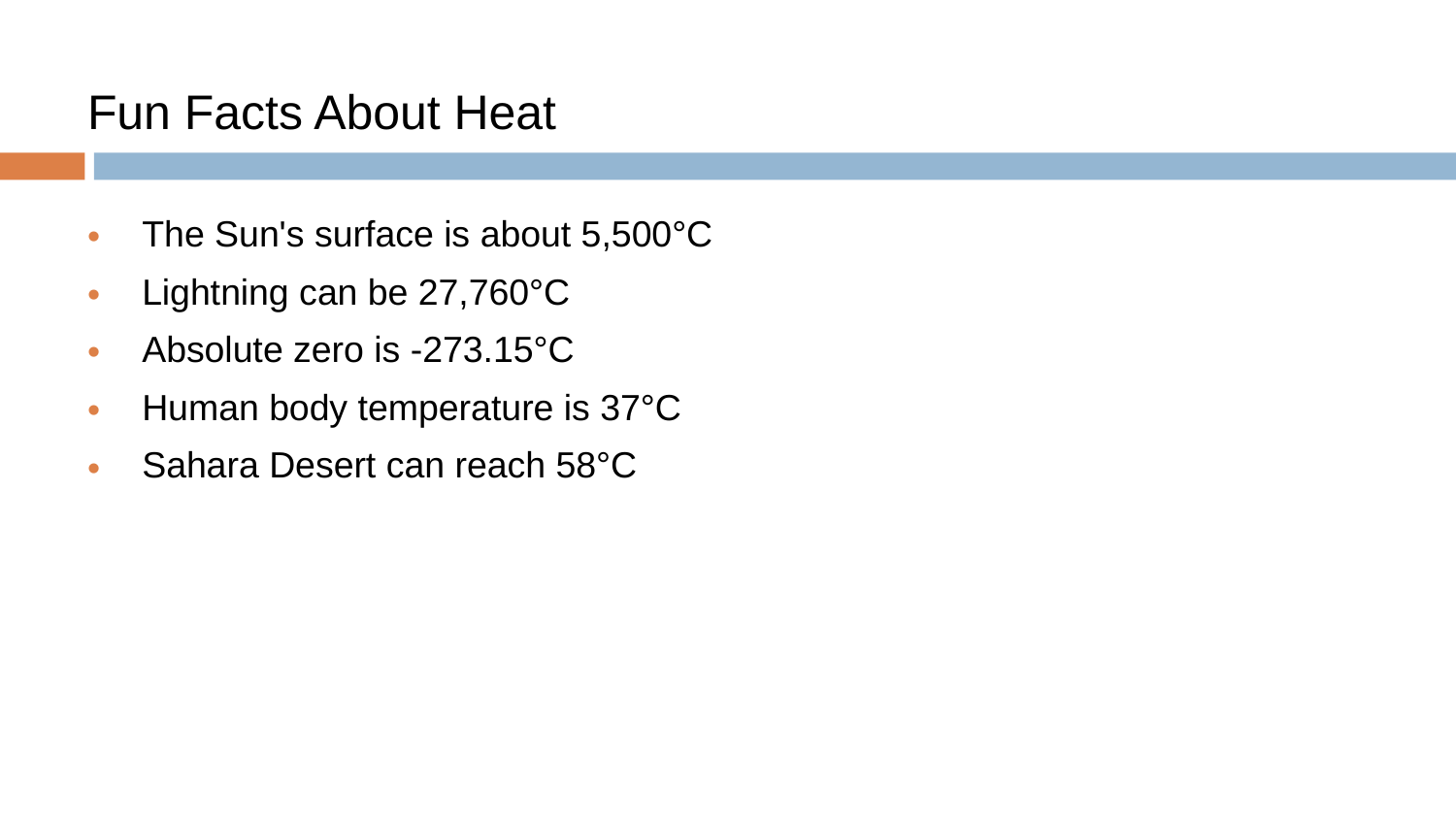

# Fun Facts About Heat

The Sun's surface is about 5,500°C
Lightning can be 27,760°C
Absolute zero is -273.15°C
Human body temperature is 37°C
Sahara Desert can reach 58°C